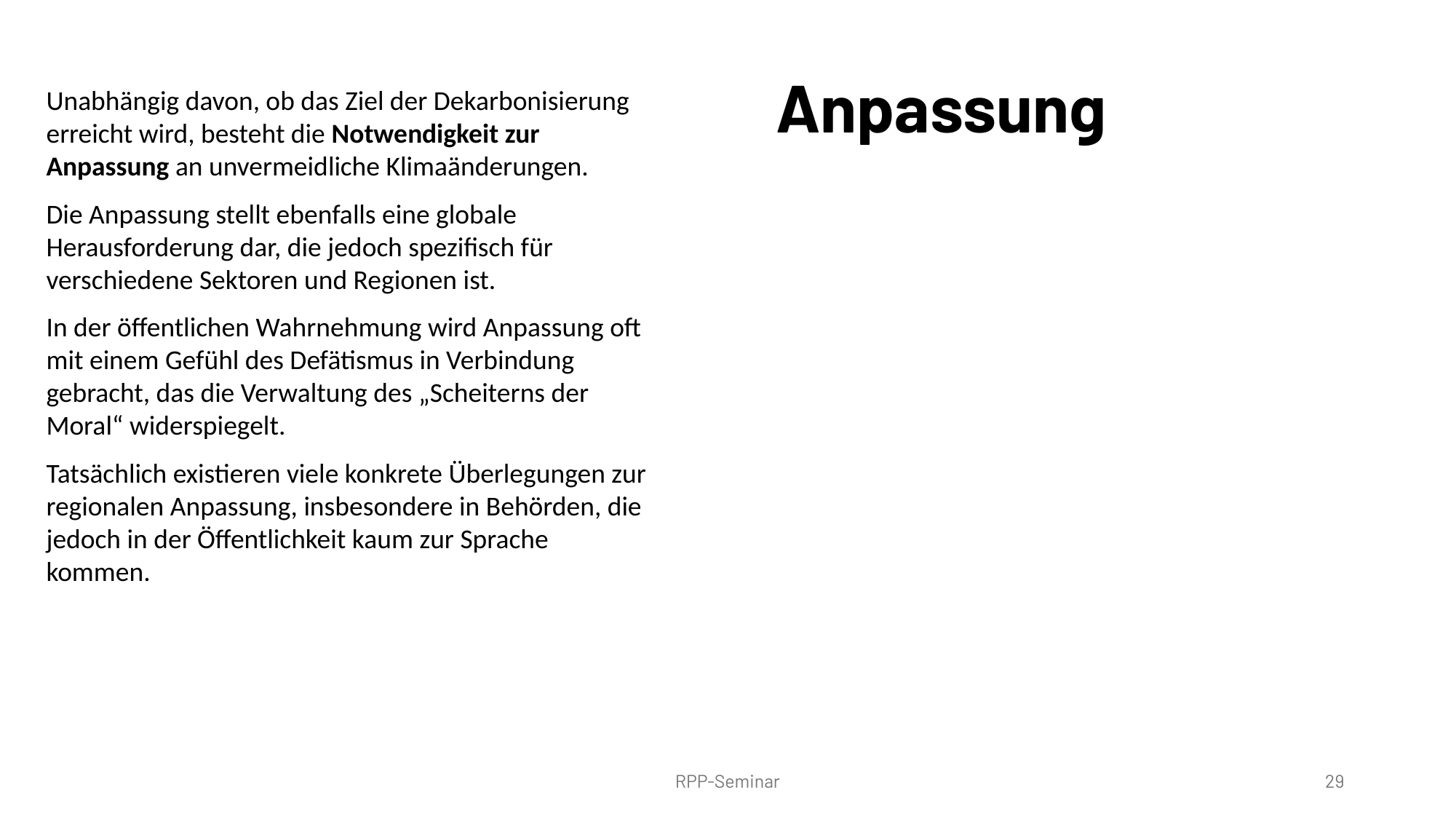

Anpassung
Unabhängig davon, ob das Ziel der Dekarbonisierung erreicht wird, besteht die Notwendigkeit zur Anpassung an unvermeidliche Klimaänderungen.
Die Anpassung stellt ebenfalls eine globale Herausforderung dar, die jedoch spezifisch für verschiedene Sektoren und Regionen ist.
In der öffentlichen Wahrnehmung wird Anpassung oft mit einem Gefühl des Defätismus in Verbindung gebracht, das die Verwaltung des „Scheiterns der Moral“ widerspiegelt.
Tatsächlich existieren viele konkrete Überlegungen zur regionalen Anpassung, insbesondere in Behörden, die jedoch in der Öffentlichkeit kaum zur Sprache kommen.
RPP-Seminar
29